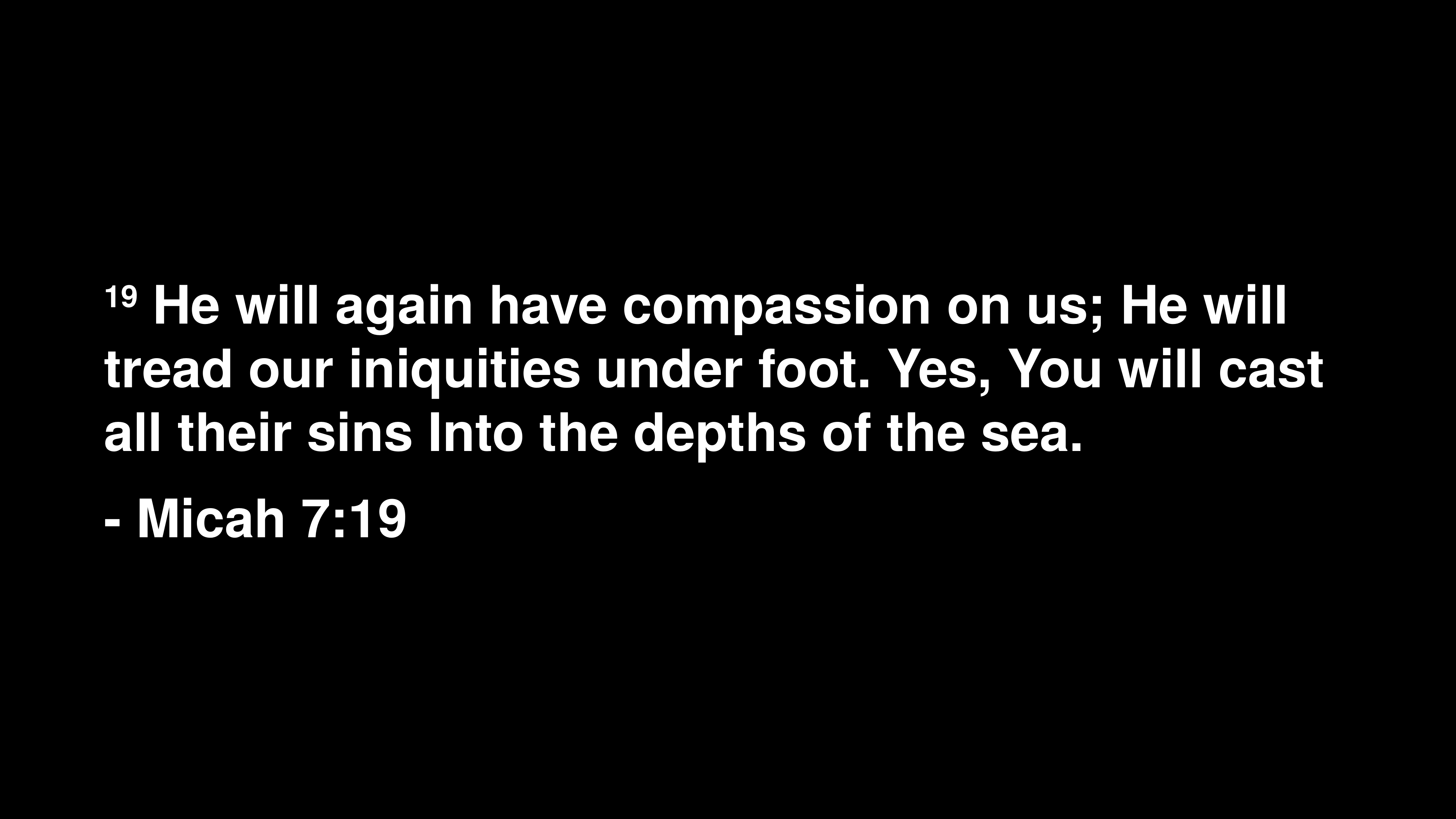

19 He will again have compassion on us; He will tread our iniquities under foot. Yes, You will cast all their sins Into the depths of the sea.
- Micah 7:19